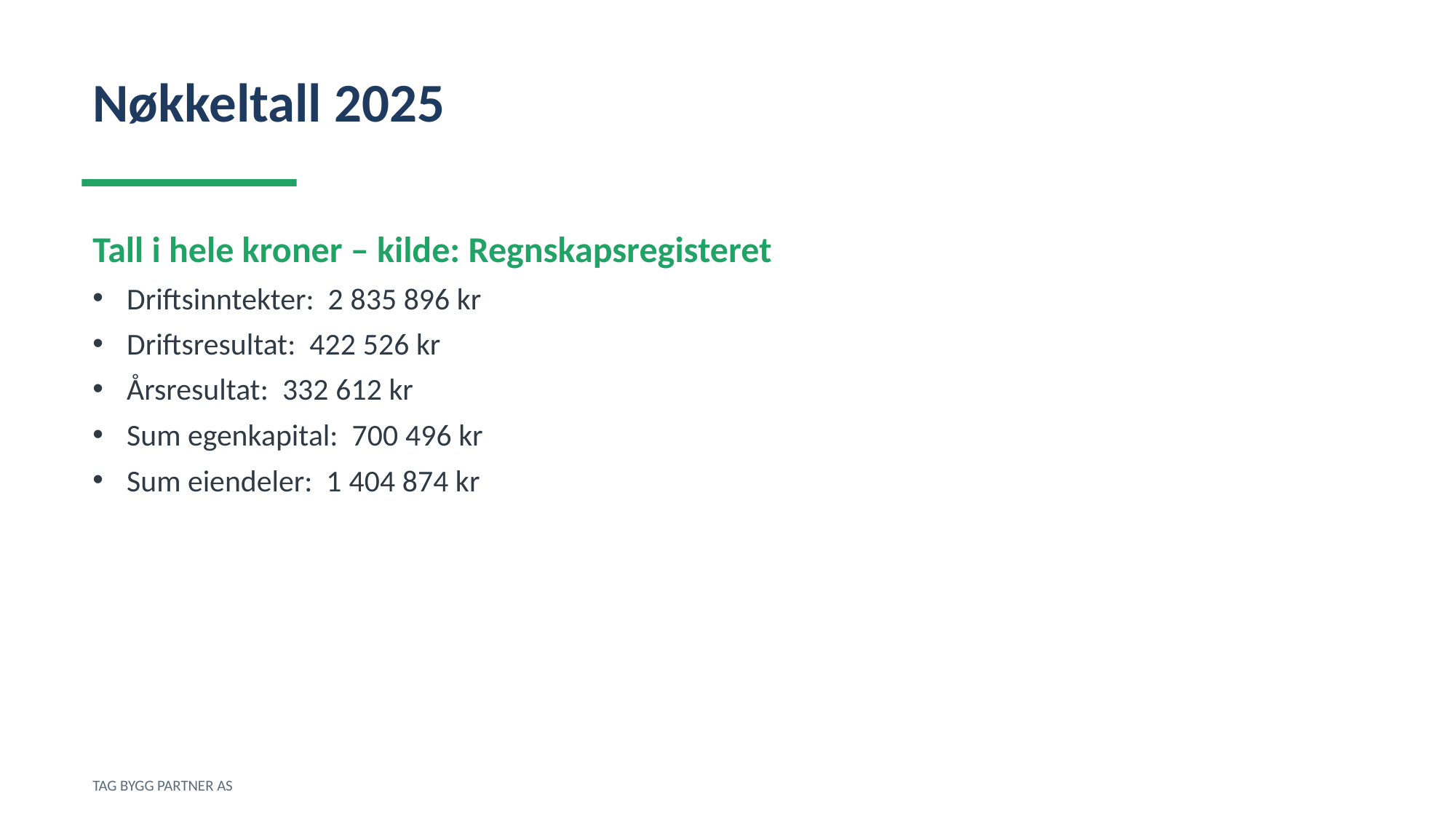

Nøkkeltall 2025

Tall i hele kroner – kilde: Regnskapsregisteret
Driftsinntekter:  2 835 896 kr
Driftsresultat:  422 526 kr
Årsresultat:  332 612 kr
Sum egenkapital:  700 496 kr
Sum eiendeler:  1 404 874 kr
TAG BYGG PARTNER AS